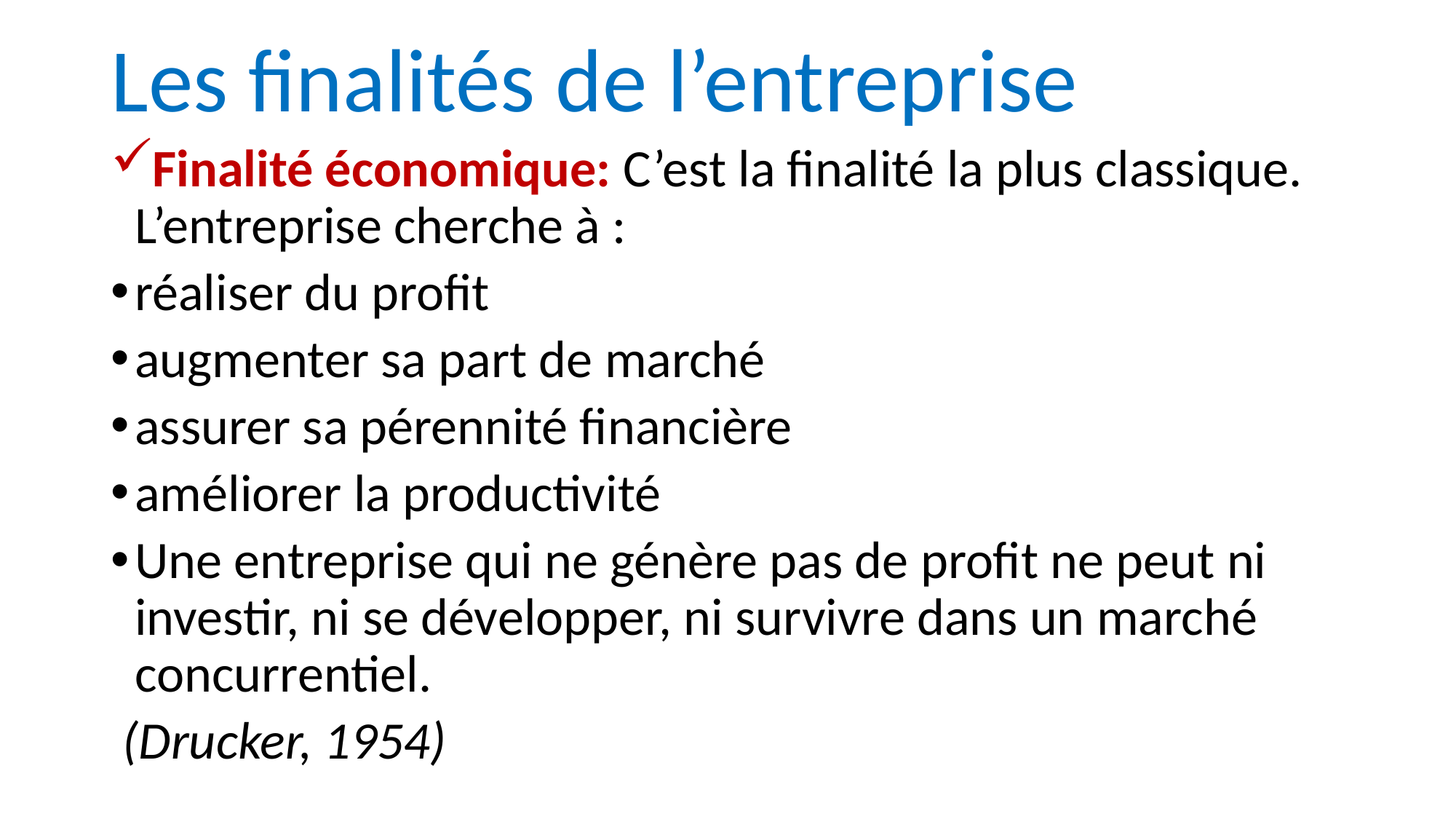

Les finalités de l’entreprise
 Finalité économique: C’est la finalité la plus classique. L’entreprise cherche à :
réaliser du profit
augmenter sa part de marché
assurer sa pérennité financière
améliorer la productivité
Une entreprise qui ne génère pas de profit ne peut ni investir, ni se développer, ni survivre dans un marché concurrentiel.
 (Drucker, 1954)